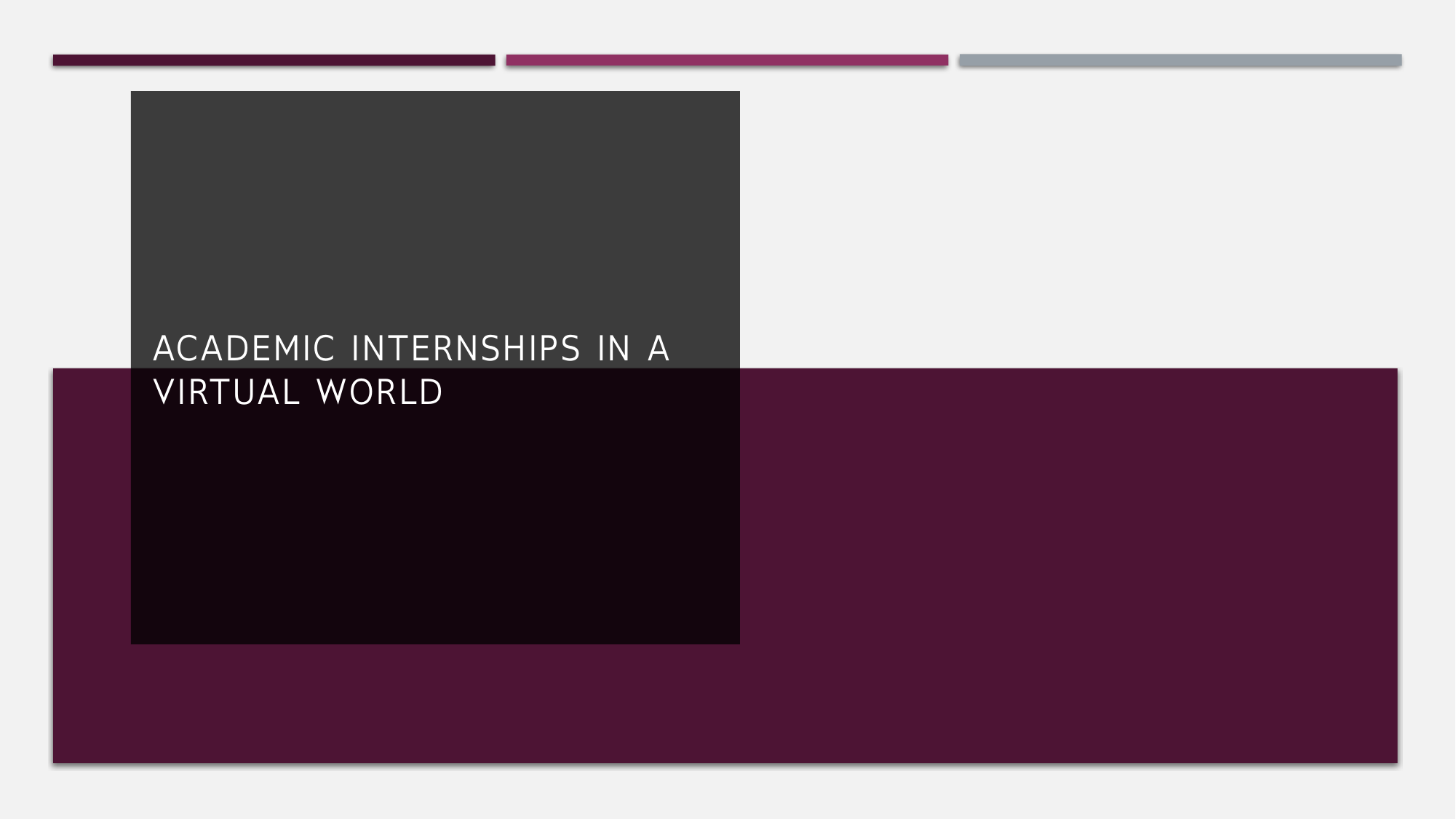

# Academic internships in a virtual world